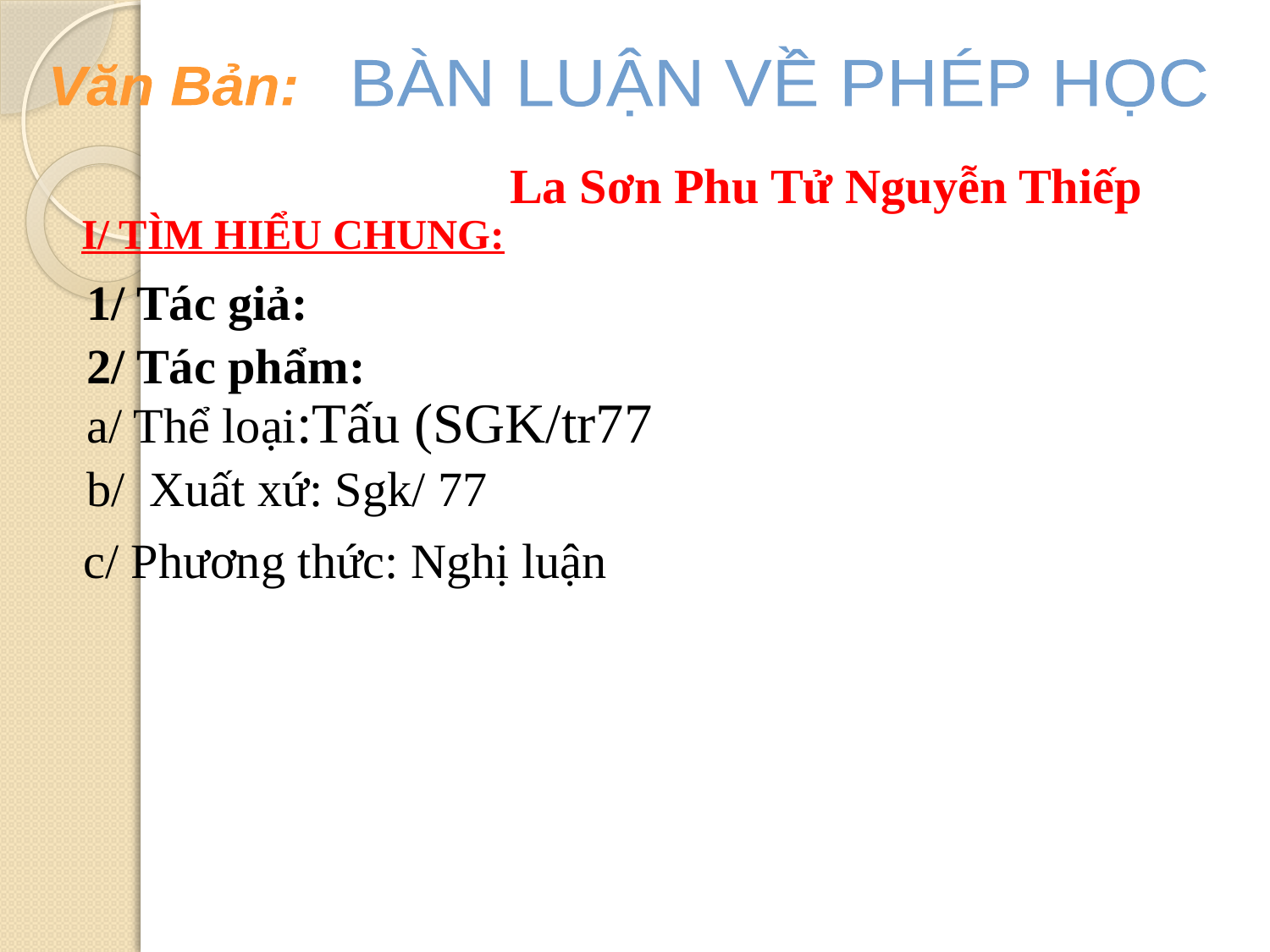

BÀN LUẬN VỀ PHÉP HỌC
Văn Bản:
La Sơn Phu Tử Nguyễn Thiếp
I/ TÌM HIỂU CHUNG:
1/ Tác giả:
2/ Tác phẩm:
a/ Thể loại:Tấu (SGK/tr77

b/  Xuất xứ: Sgk/ 77
c/ Phương thức: Nghị luận